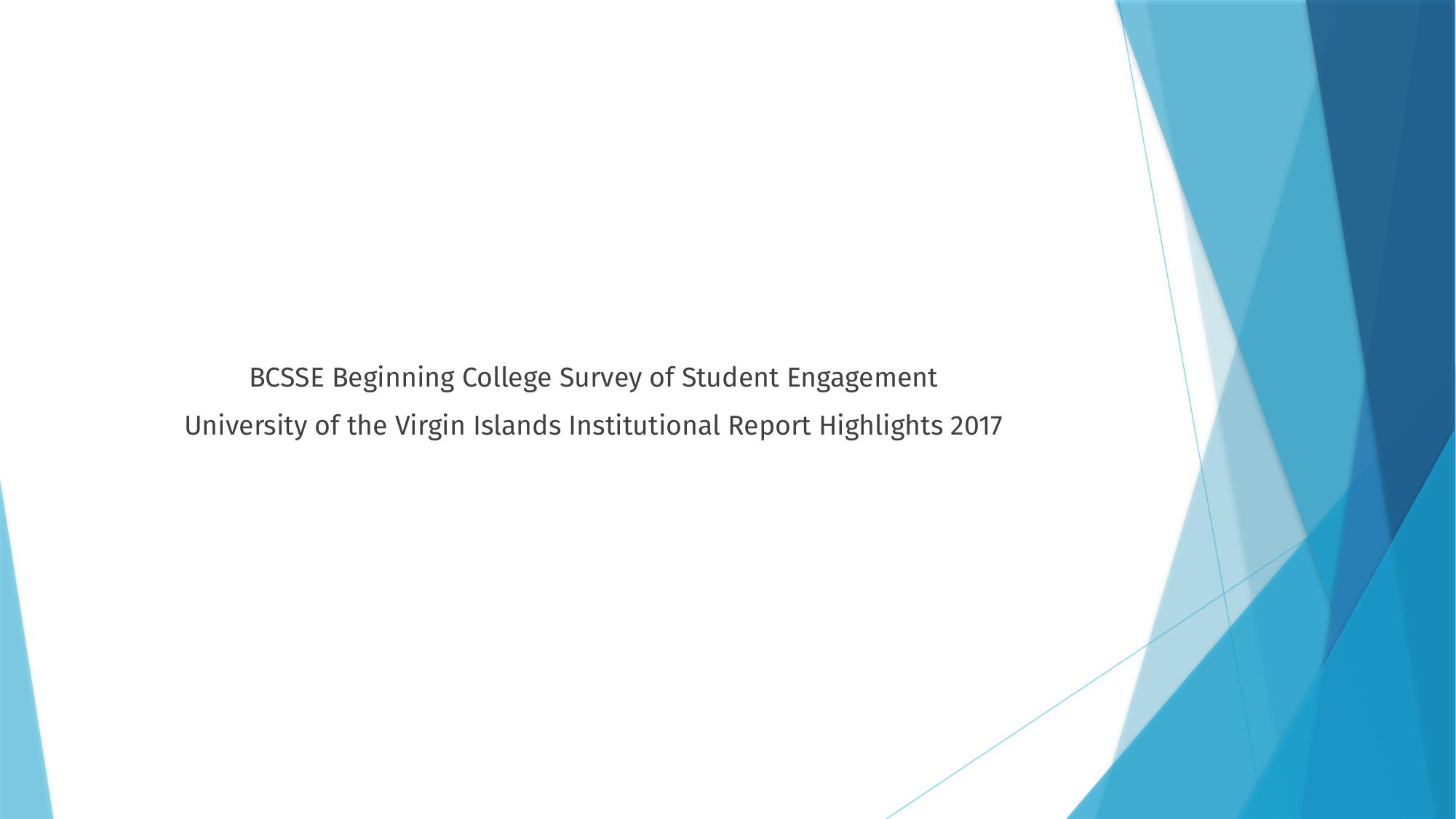

BCSSE Beginning College Survey of Student Engagement
University of the Virgin Islands Institutional Report Highlights 2017